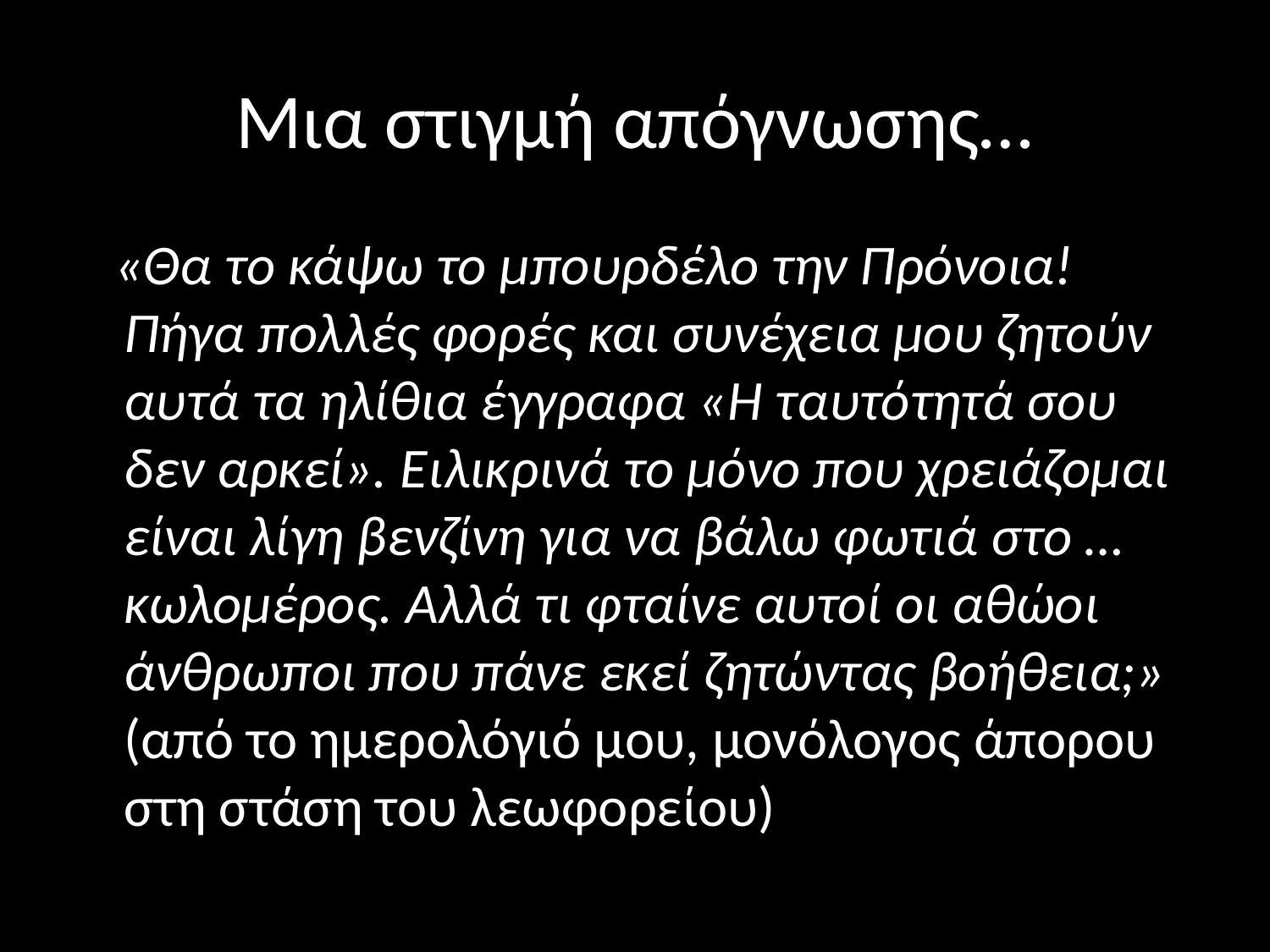

# Μια στιγμή απόγνωσης…
   «Θα το κάψω το μπουρδέλο την Πρόνοια! Πήγα πολλές φορές και συνέχεια μου ζητούν αυτά τα ηλίθια έγγραφα «Η ταυτότητά σου δεν αρκεί». Ειλικρινά το μόνο που χρειάζομαι είναι λίγη βενζίνη για να βάλω φωτιά στο … κωλομέρος. Αλλά τι φταίνε αυτοί οι αθώοι άνθρωποι που πάνε εκεί ζητώντας βοήθεια;» (από το ημερολόγιό μου, μονόλογος άπορου στη στάση του λεωφορείου)